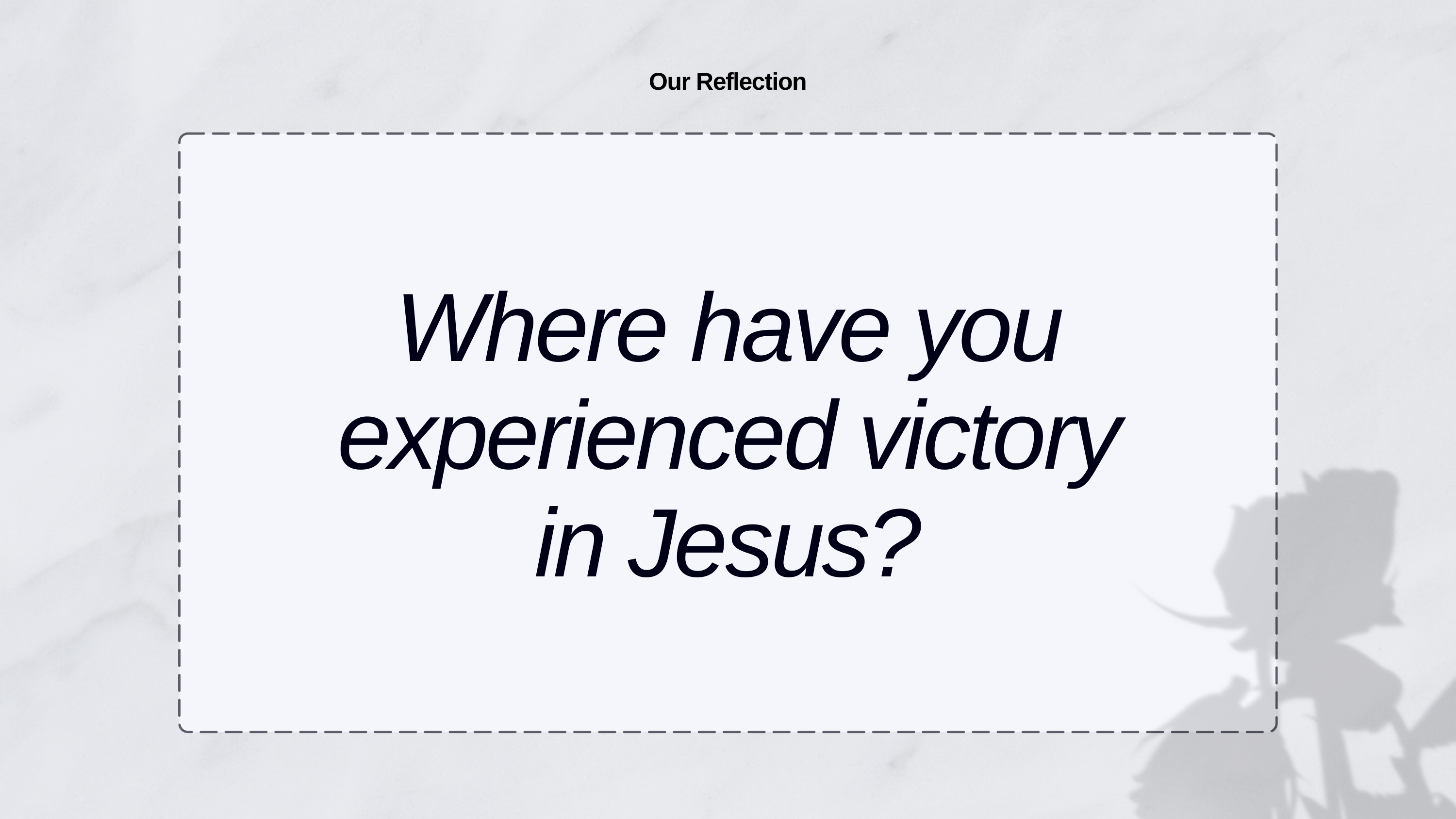

Our Reflection

Where have you experienced victory in Jesus?